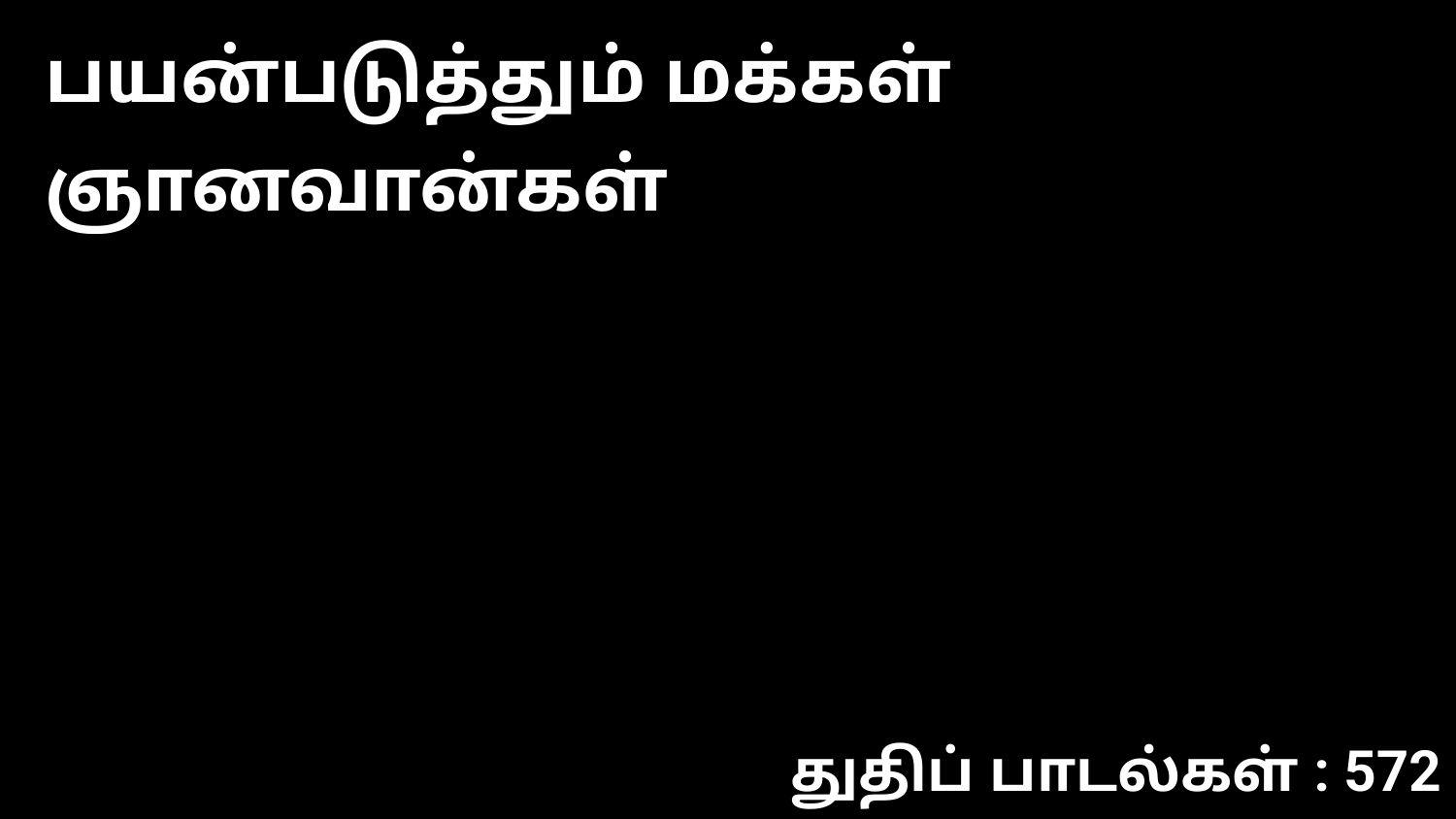

பயன்படுத்தும் மக்கள் ஞானவான்கள்
துதிப் பாடல்கள் : 572